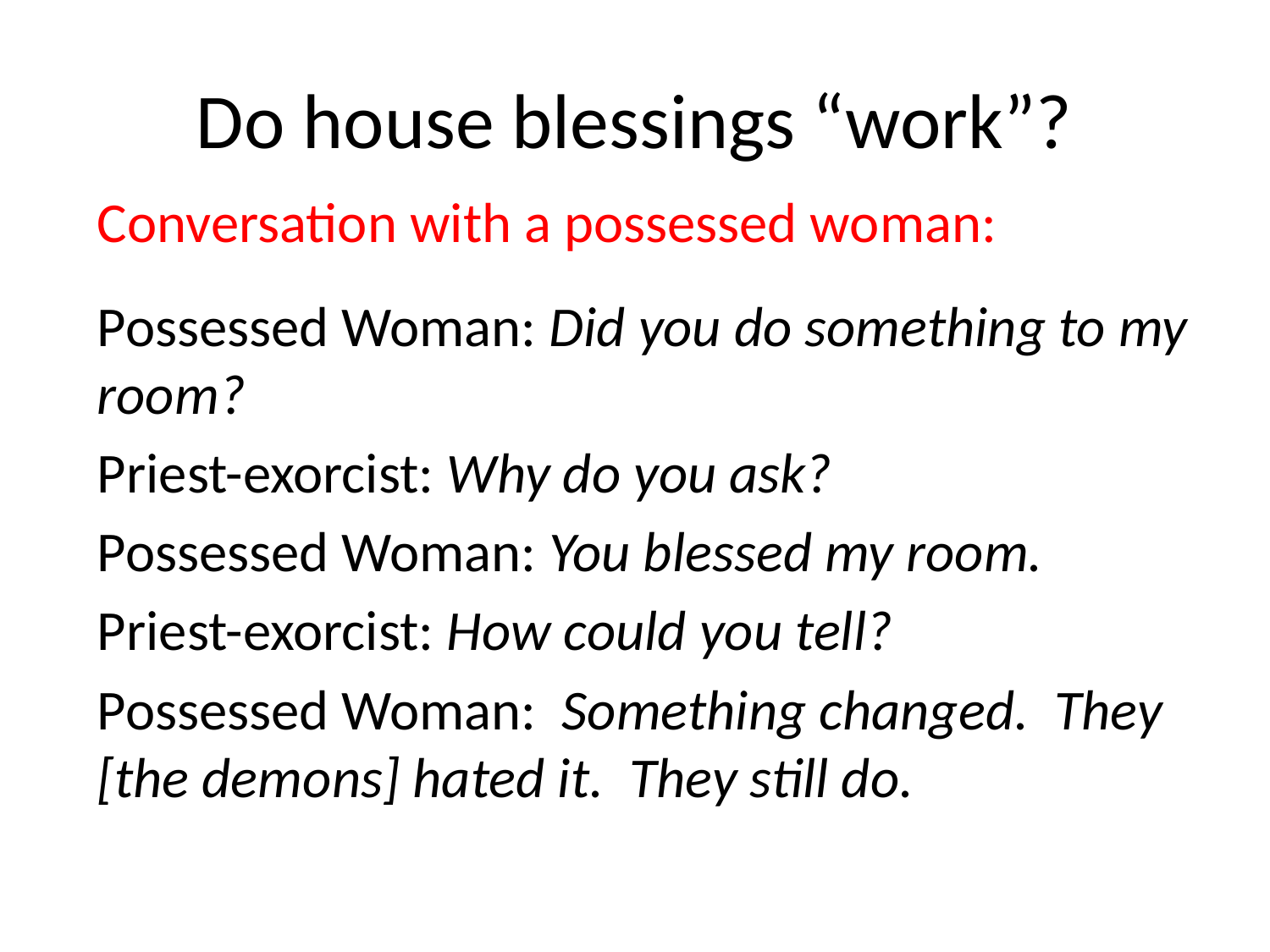

# Do house blessings “work”?
Conversation with a possessed woman:

Possessed Woman: Did you do something to my room?
Priest-exorcist: Why do you ask?
Possessed Woman: You blessed my room.
Priest-exorcist: How could you tell?
Possessed Woman:  Something changed.  They [the demons] hated it.  They still do.